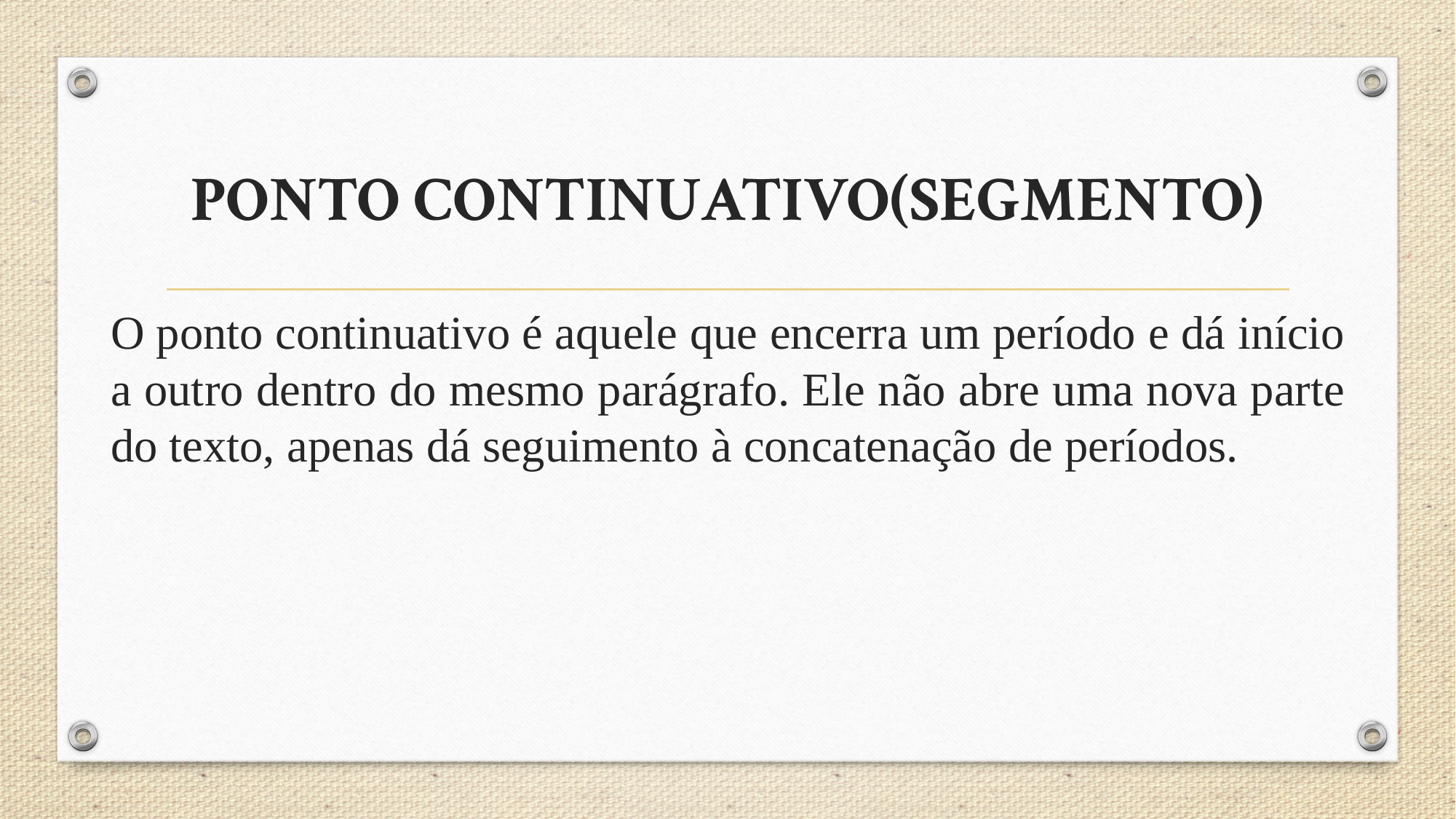

PONTO CONTINUATIVO(SEGMENTO)
# O ponto continuativo é aquele que encerra um período e dá início a outro dentro do mesmo parágrafo. Ele não abre uma nova parte do texto, apenas dá seguimento à concatenação de períodos.